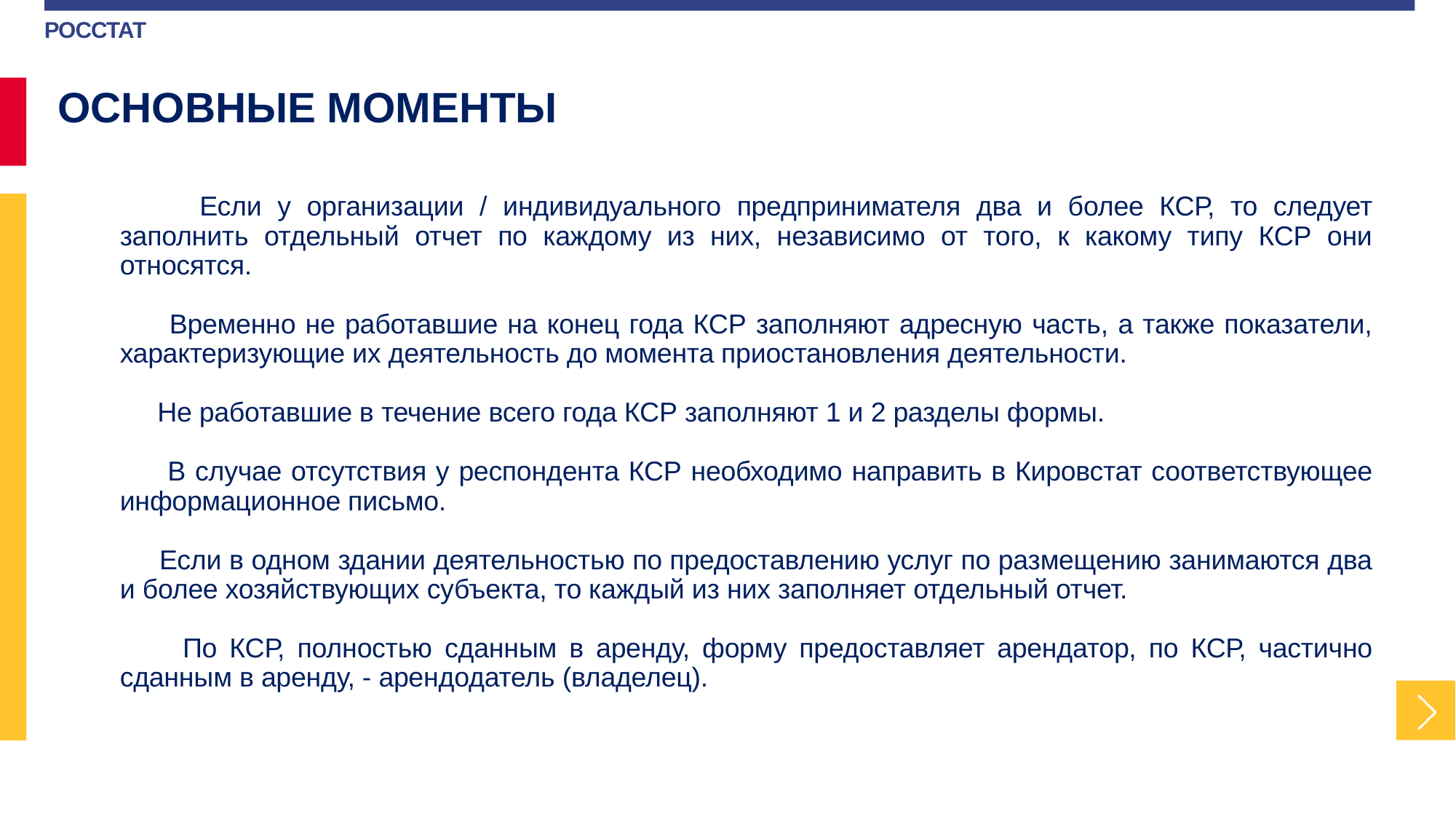

ОСНОВНЫЕ МОМЕНТЫ
     Если у организации / индивидуального предпринимателя два и более КСР, то следует заполнить отдельный отчет по каждому из них, независимо от того, к какому типу КСР они относятся.

     Временно не работавшие на конец года КСР заполняют адресную часть, а также показатели, характеризующие их деятельность до момента приостановления деятельности.

     Не работавшие в течение всего года КСР заполняют 1 и 2 разделы формы.

     В случае отсутствия у респондента КСР необходимо направить в Кировстат соответствующее информационное письмо.

     Если в одном здании деятельностью по предоставлению услуг по размещению занимаются два и более хозяйствующих субъекта, то каждый из них заполняет отдельный отчет.

     По КСР, полностью сданным в аренду, форму предоставляет арендатор, по КСР, частично сданным в аренду, - арендодатель (владелец).